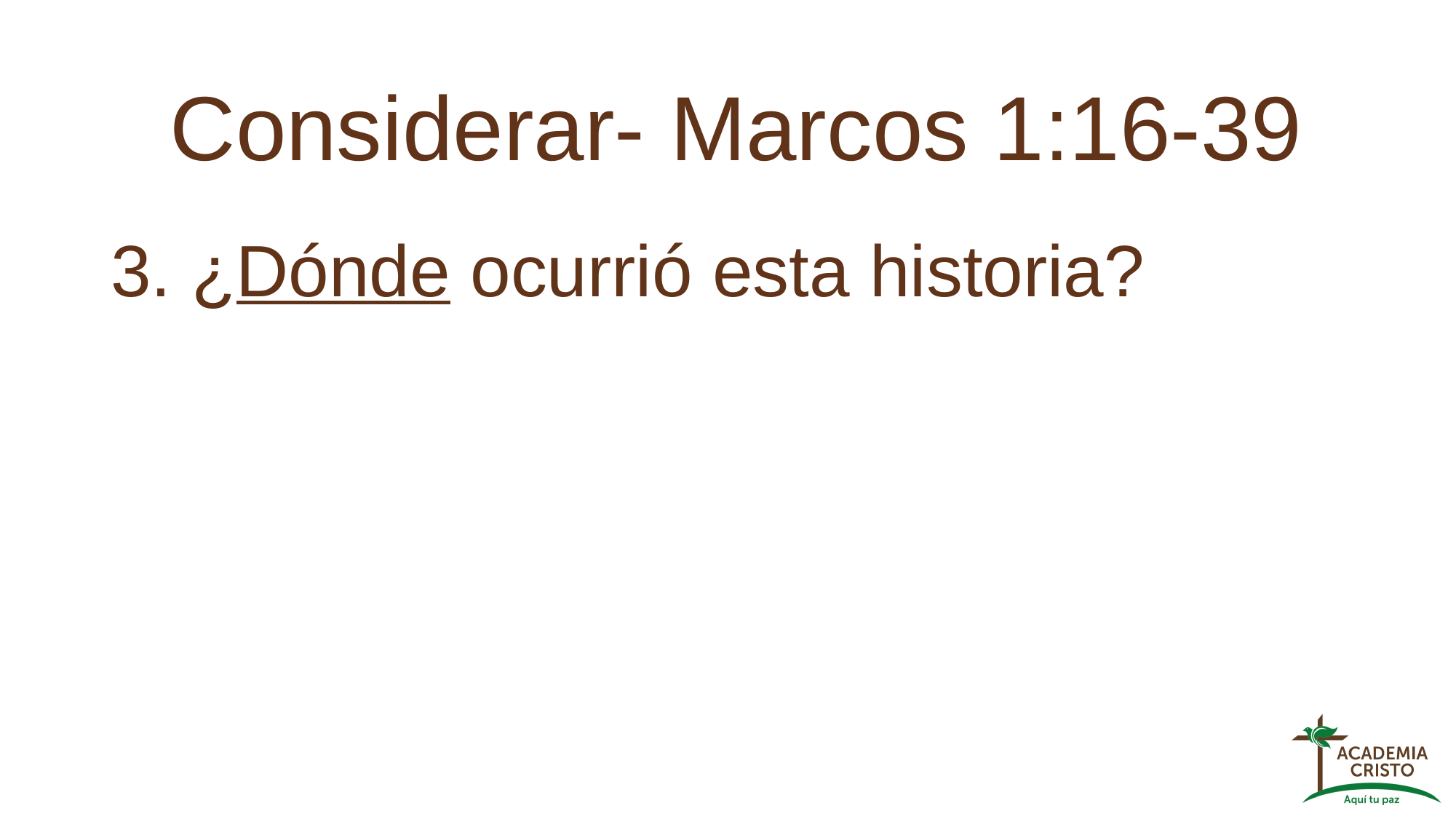

# Considerar- Marcos 1:16-39
3. ¿Dónde ocurrió esta historia?